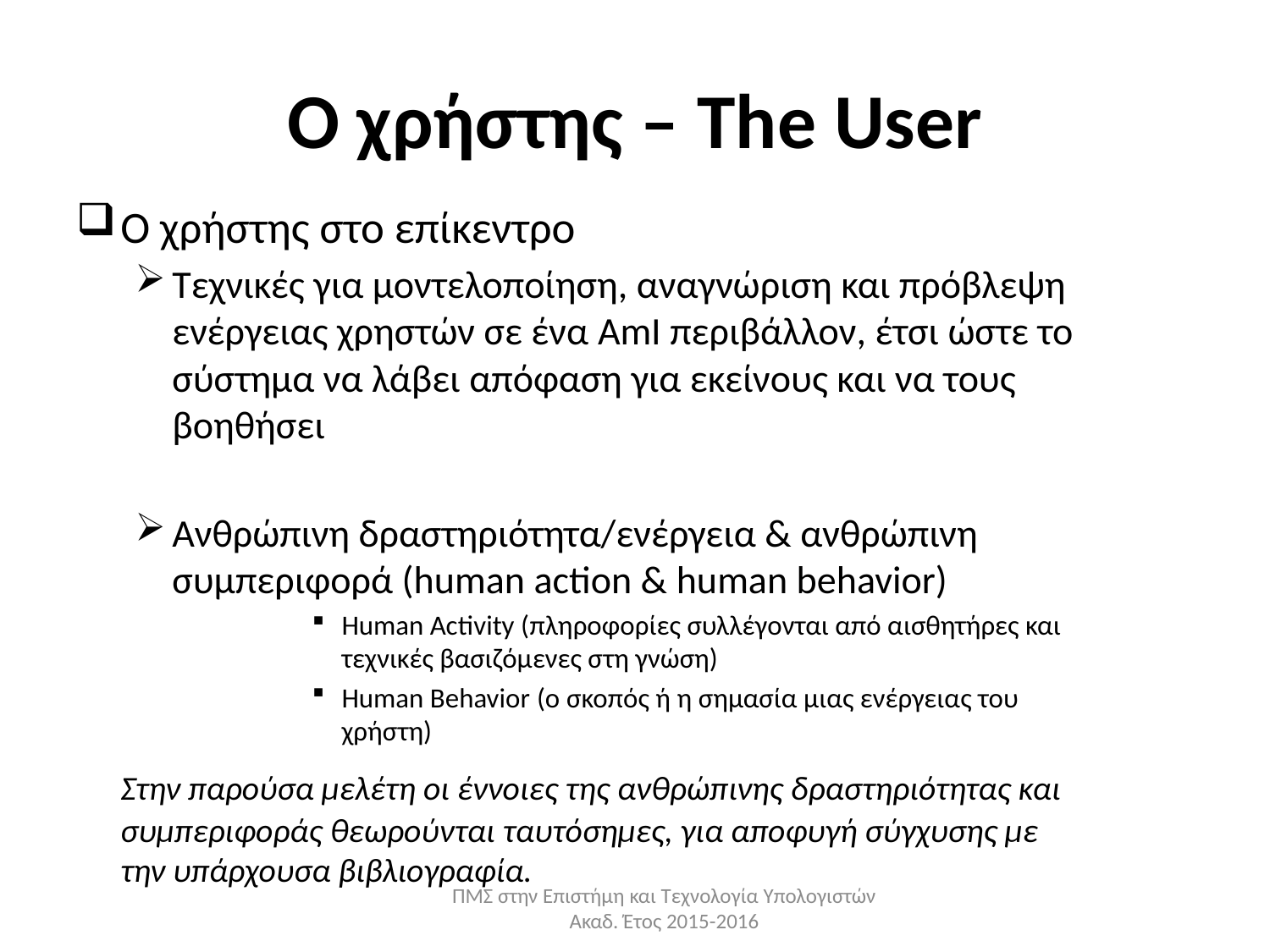

# Ο χρήστης – The User
Ο χρήστης στο επίκεντρο
Τεχνικές για μοντελοποίηση, αναγνώριση και πρόβλεψη ενέργειας χρηστών σε ένα AmI περιβάλλον, έτσι ώστε το σύστημα να λάβει απόφαση για εκείνους και να τους βοηθήσει

Ανθρώπινη δραστηριότητα/ενέργεια & ανθρώπινη συμπεριφορά (human action & human behavior)
Human Activity (πληροφορίες συλλέγονται από αισθητήρες και τεχνικές βασιζόμενες στη γνώση)
Human Behavior (ο σκοπός ή η σημασία μιας ενέργειας του χρήστη)
	Στην παρούσα μελέτη οι έννοιες της ανθρώπινης δραστηριότητας και συμπεριφοράς θεωρούνται ταυτόσημες, για αποφυγή σύγχυσης με την υπάρχουσα βιβλιογραφία.

ΠΜΣ στην Επιστήμη και Τεχνολογία Υπολογιστών Ακαδ. Έτος 2015-2016